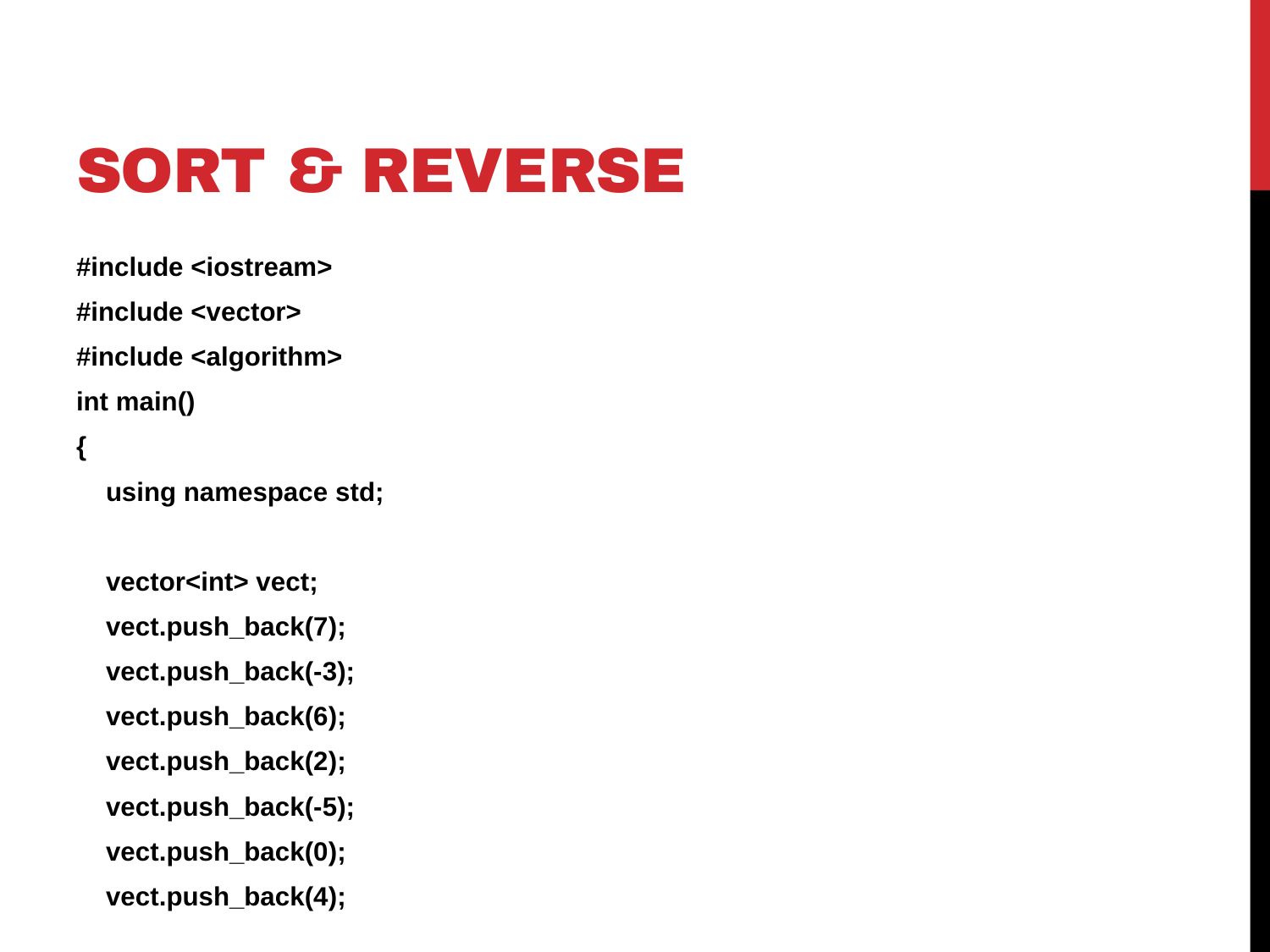

# Sort & Reverse
#include <iostream>
#include <vector>
#include <algorithm>
int main()
{
    using namespace std;

    vector<int> vect;
    vect.push_back(7);
    vect.push_back(-3);
    vect.push_back(6);
    vect.push_back(2);
    vect.push_back(-5);
    vect.push_back(0);
    vect.push_back(4);